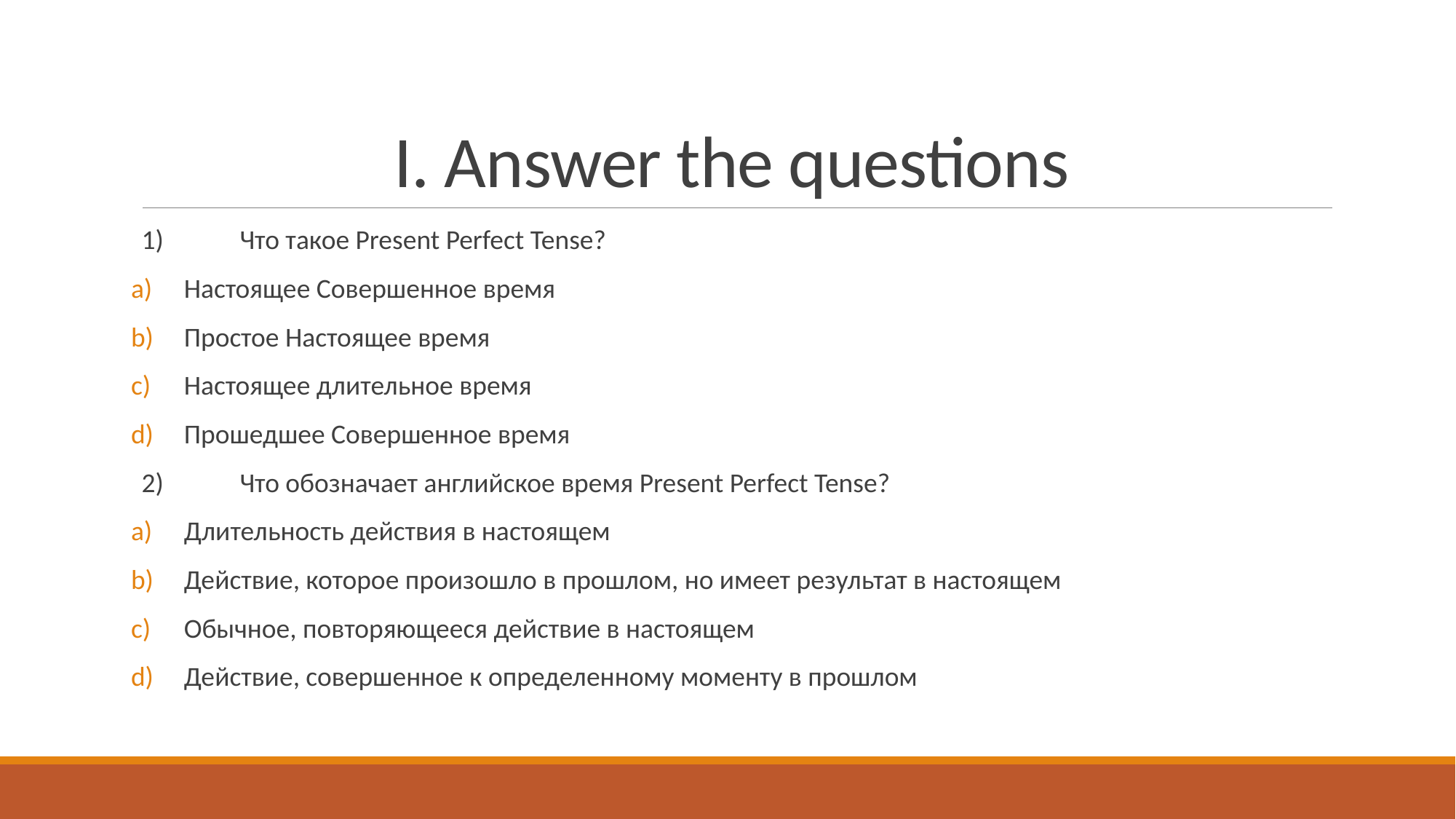

# I. Answer the questions
1)	Что такое Present Perfect Tense?
Настоящее Совершенное время
Простое Настоящее время
Настоящее длительное время
Прошедшее Совершенное время
2)	Что обозначает английское время Present Perfect Tense?
Длительность действия в настоящем
Действие, которое произошло в прошлом, но имеет результат в настоящем
Обычное, повторяющееся действие в настоящем
Действие, совершенное к определенному моменту в прошлом